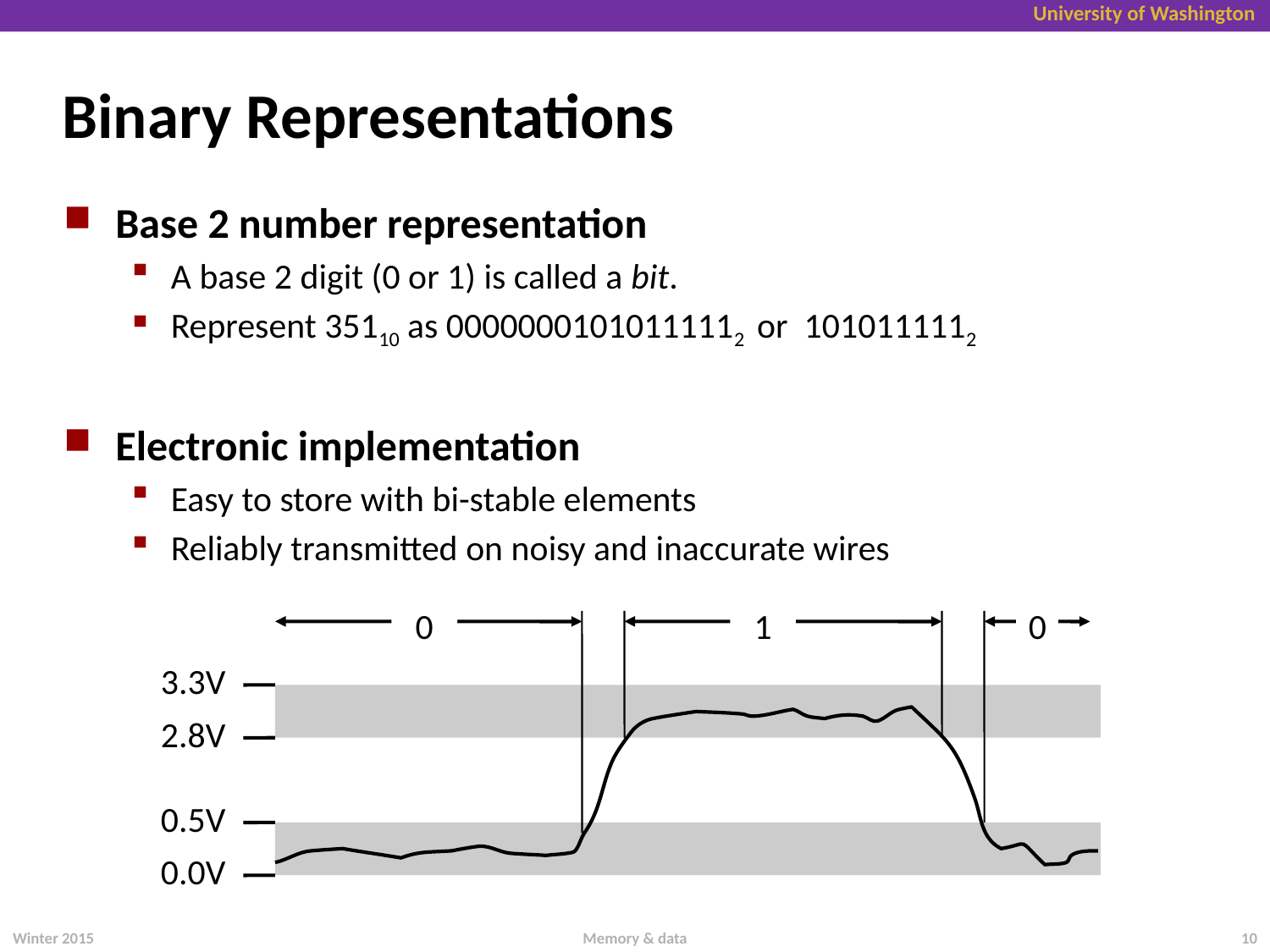

# Binary Representations
Base 2 number representation
A base 2 digit (0 or 1) is called a bit.
Represent 35110 as 00000001010111112  or  1010111112

Electronic implementation
Easy to store with bi-stable elements
Reliably transmitted on noisy and inaccurate wires
0
1
0

3.3V

2.8V

0.5V

0.0V

Winter 2015
Memory & data
10